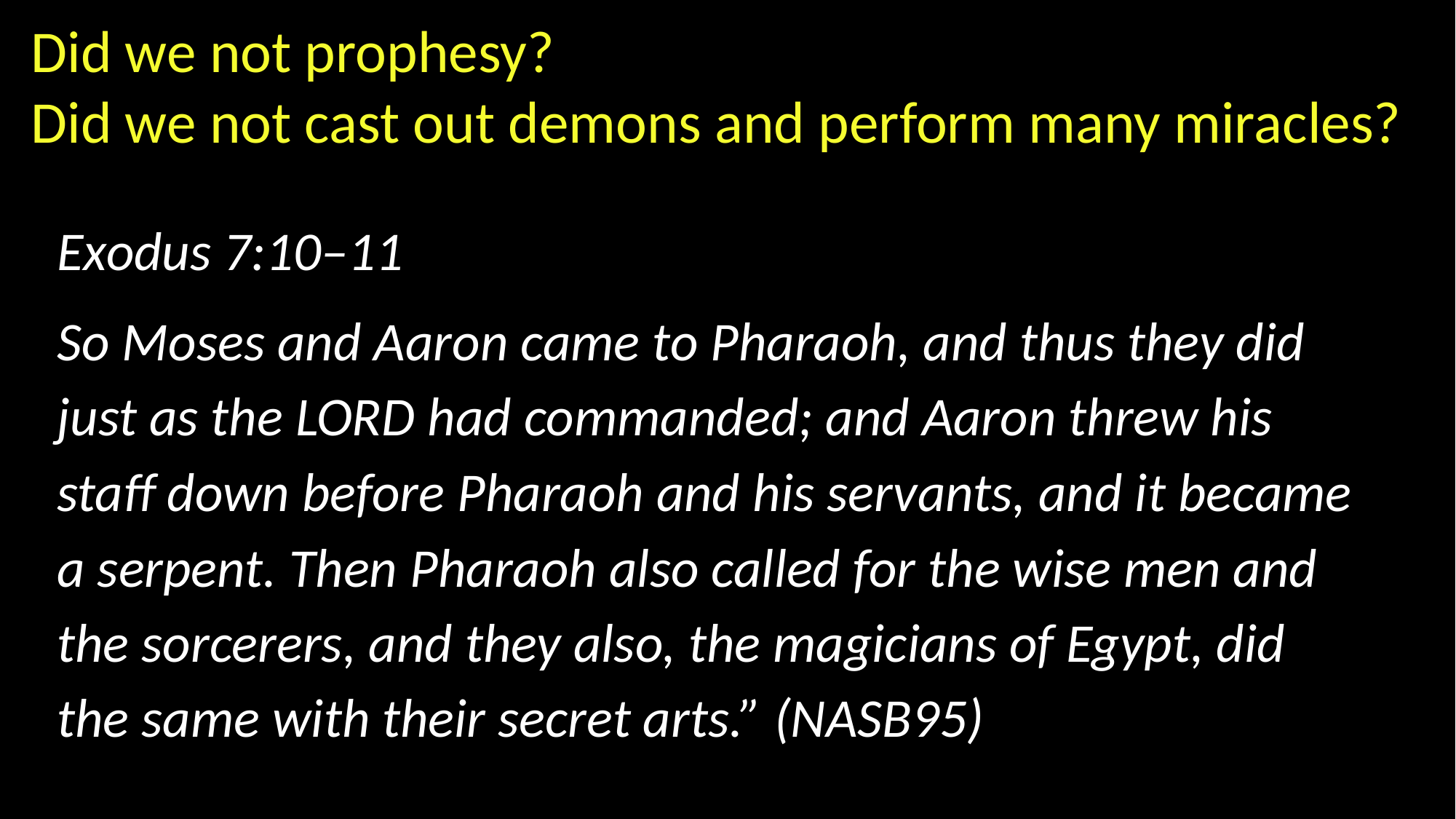

Did we not prophesy?
Did we not cast out demons and perform many miracles?
Exodus 7:10–11
So Moses and Aaron came to Pharaoh, and thus they did just as the LORD had commanded; and Aaron threw his staff down before Pharaoh and his servants, and it became a serpent. Then Pharaoh also called for the wise men and the sorcerers, and they also, the magicians of Egypt, did the same with their secret arts.” (NASB95)